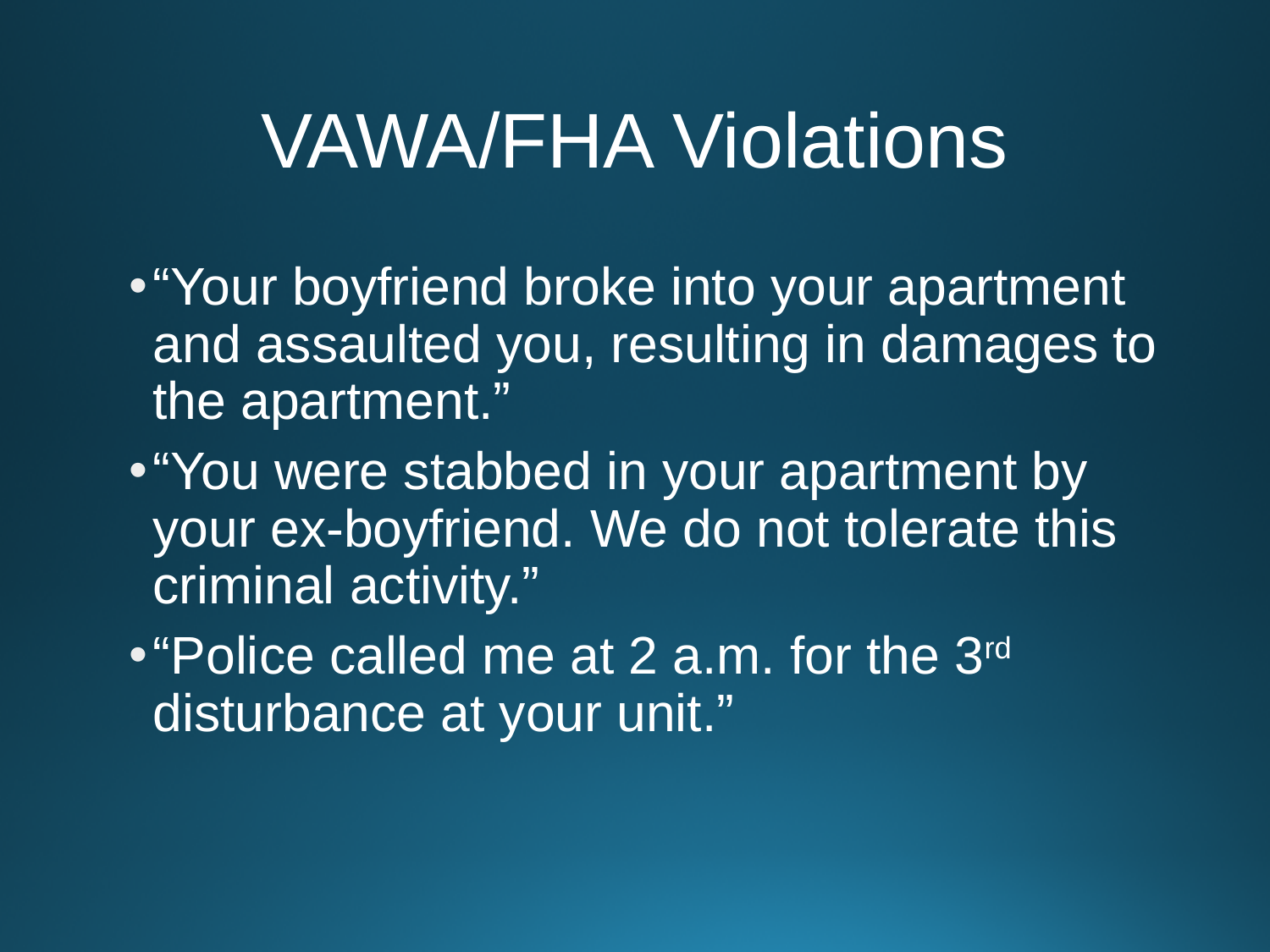

# VAWA/FHA Violations
“Your boyfriend broke into your apartment and assaulted you, resulting in damages to the apartment.”
“You were stabbed in your apartment by your ex-boyfriend. We do not tolerate this criminal activity.”
“Police called me at 2 a.m. for the 3rd disturbance at your unit.”